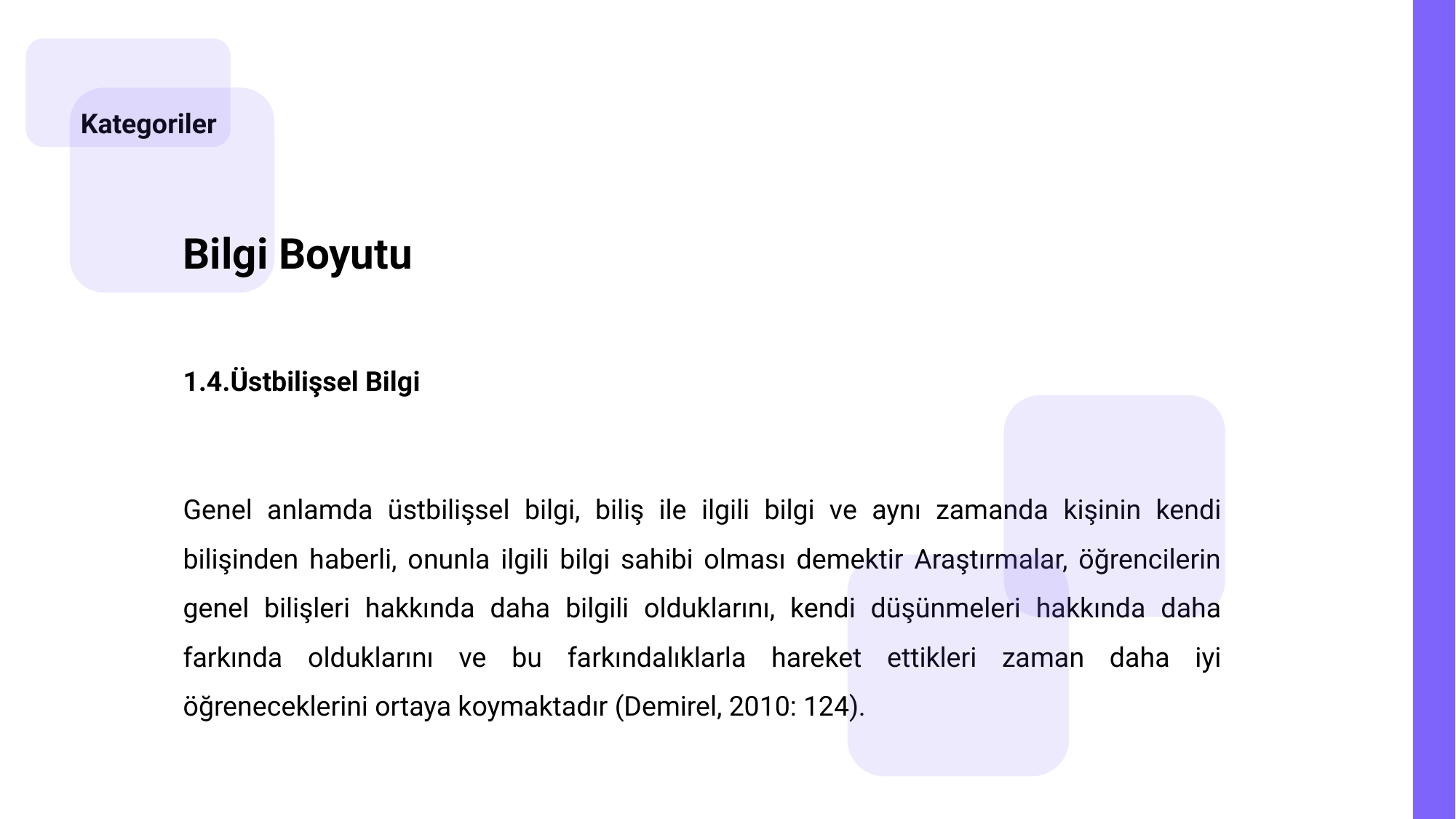

Kategoriler
Bilgi Boyutu
1.4.Üstbilişsel Bilgi

Genel anlamda üstbilişsel bilgi, biliş ile ilgili bilgi ve aynı zamanda kişinin kendi bilişinden haberli, onunla ilgili bilgi sahibi olması demektir Araştırmalar, öğrencilerin genel bilişleri hakkında daha bilgili olduklarını, kendi düşünmeleri hakkında daha farkında olduklarını ve bu farkındalıklarla hareket ettikleri zaman daha iyi öğreneceklerini ortaya koymaktadır (Demirel, 2010: 124).